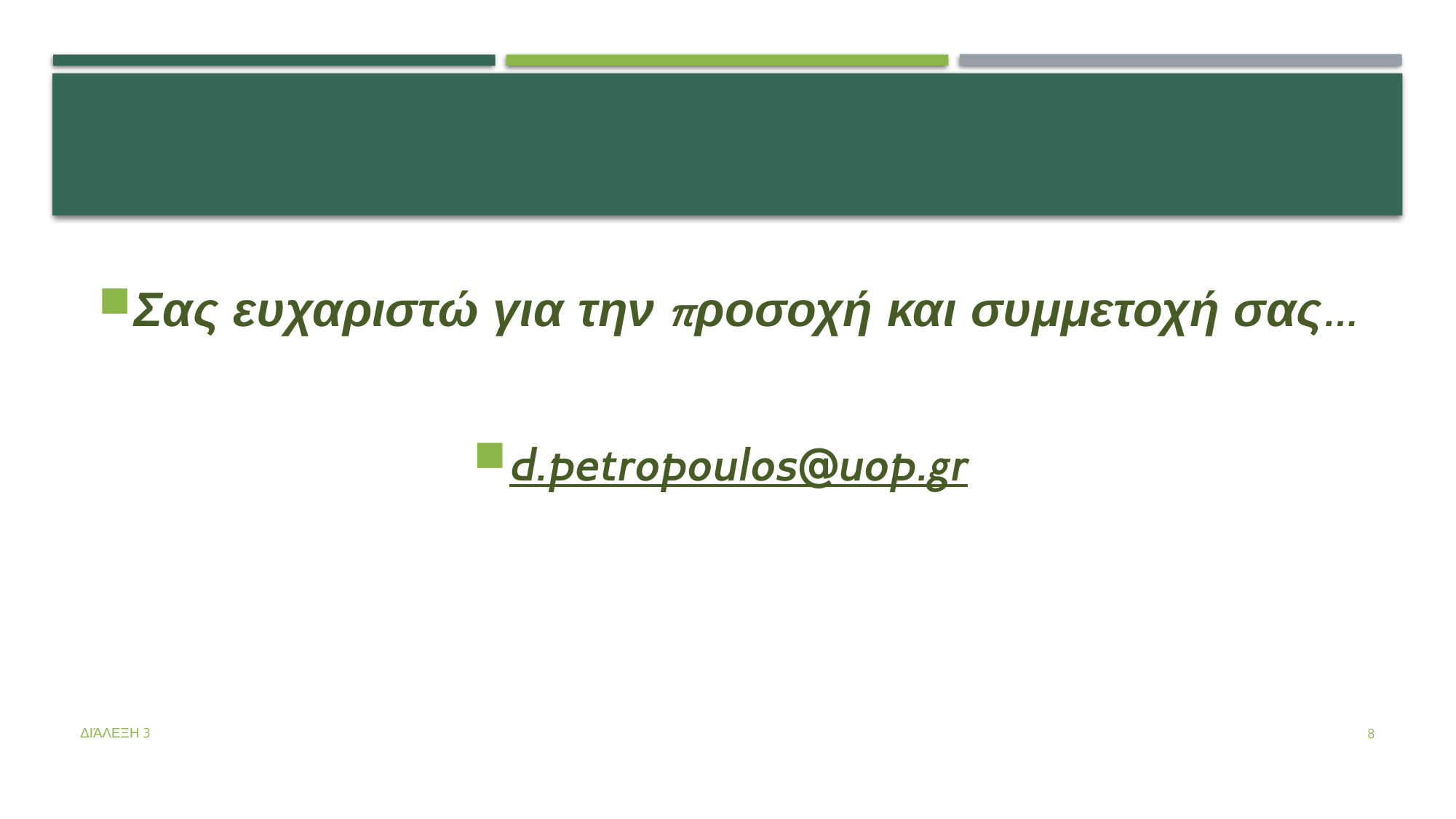

# Σαςσα
Σας ευχαριστώ για την προσοχή και συμμετοχή σας…

d.petropoulos@uop.gr
Διάλεξη 3
8